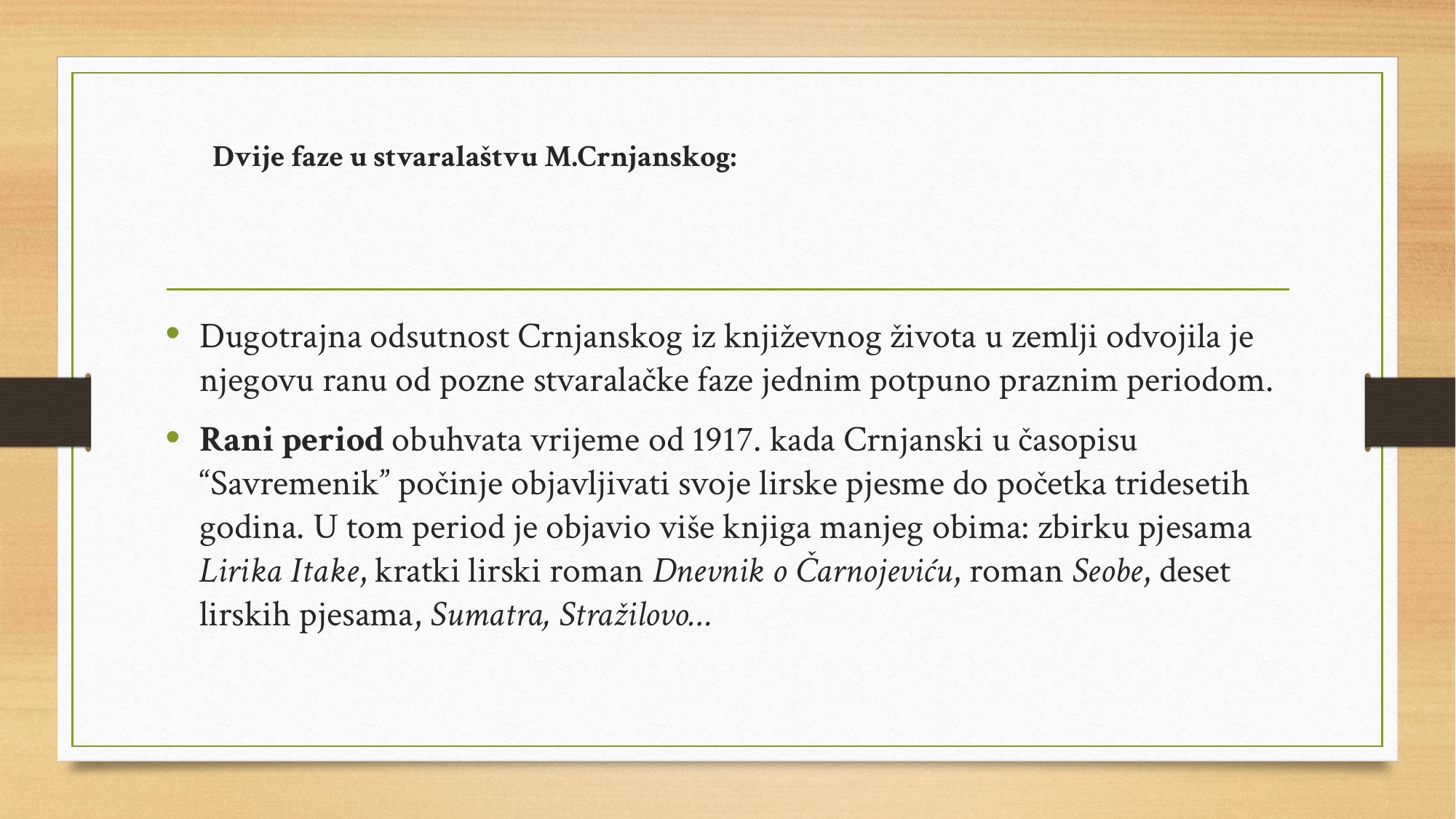

# Dvije faze u stvaralaštvu M.Crnjanskog:
Dugotrajna odsutnost Crnjanskog iz književnog života u zemlji odvojila je njegovu ranu od pozne stvaralačke faze jednim potpuno praznim periodom.
Rani period obuhvata vrijeme od 1917. kada Crnjanski u časopisu “Savremenik” počinje objavljivati svoje lirske pjesme do početka tridesetih godina. U tom period je objavio više knjiga manjeg obima: zbirku pjesama Lirika Itake, kratki lirski roman Dnevnik o Čarnojeviću, roman Seobe, deset lirskih pjesama, Sumatra, Stražilovo…